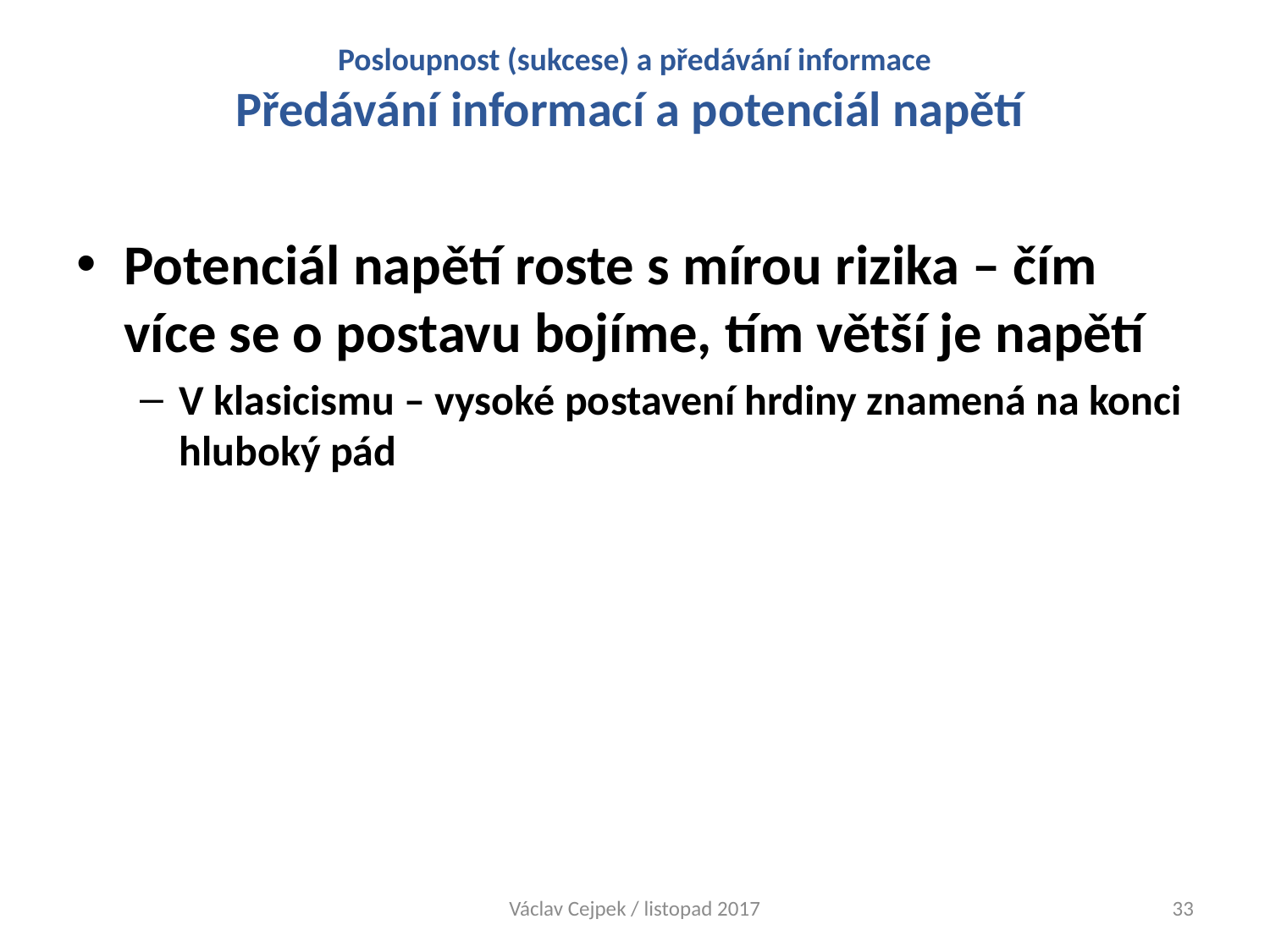

# Posloupnost (sukcese) a předávání informace Předávání informací a potenciál napětí
Potenciál napětí roste s mírou rizika – čím více se o postavu bojíme, tím větší je napětí
V klasicismu – vysoké postavení hrdiny znamená na konci hluboký pád

Václav Cejpek / listopad 2017
33